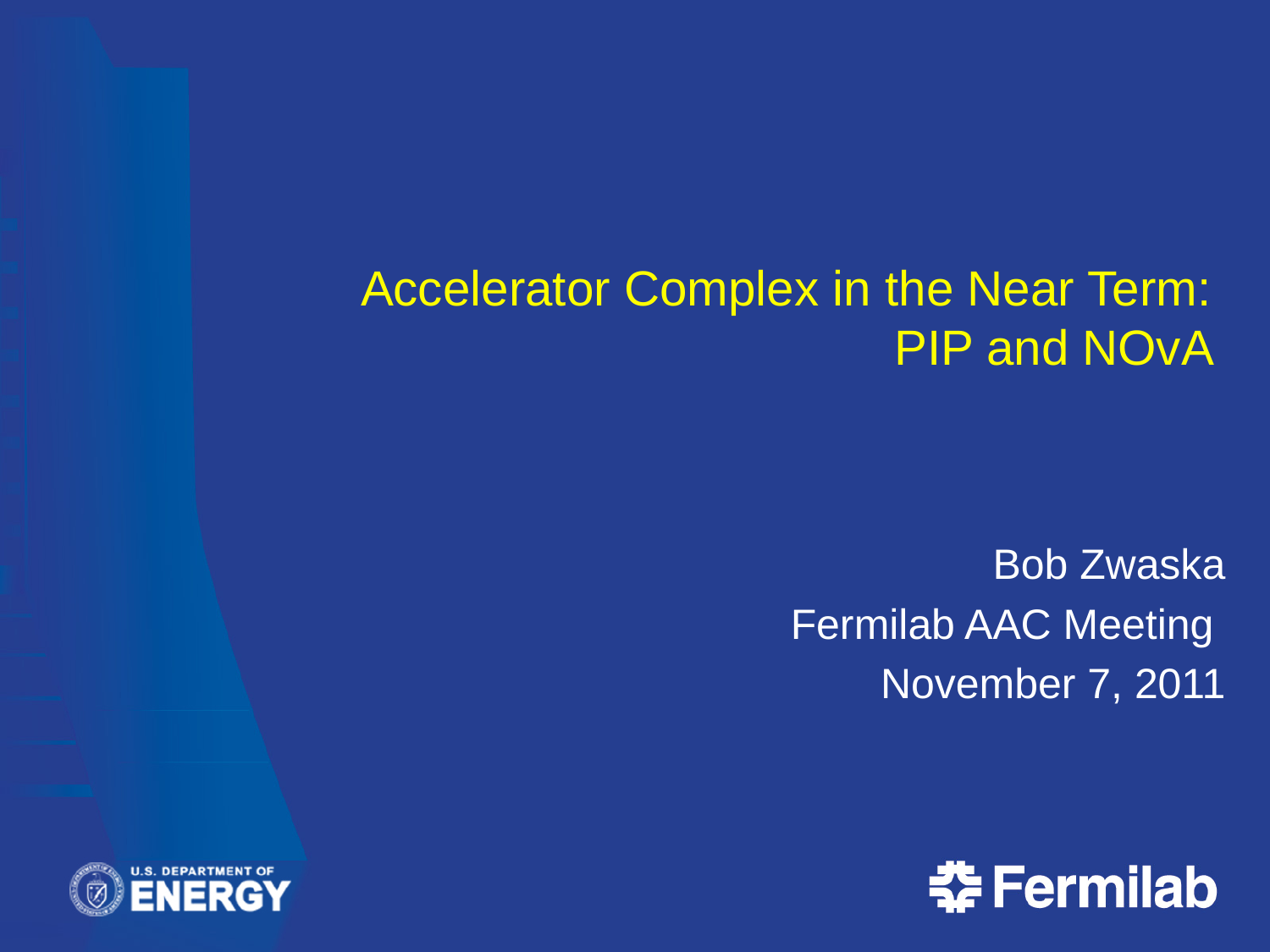

# Accelerator Complex in the Near Term: PIP and NOvA

Bob Zwaska
Fermilab AAC Meeting
November 7, 2011